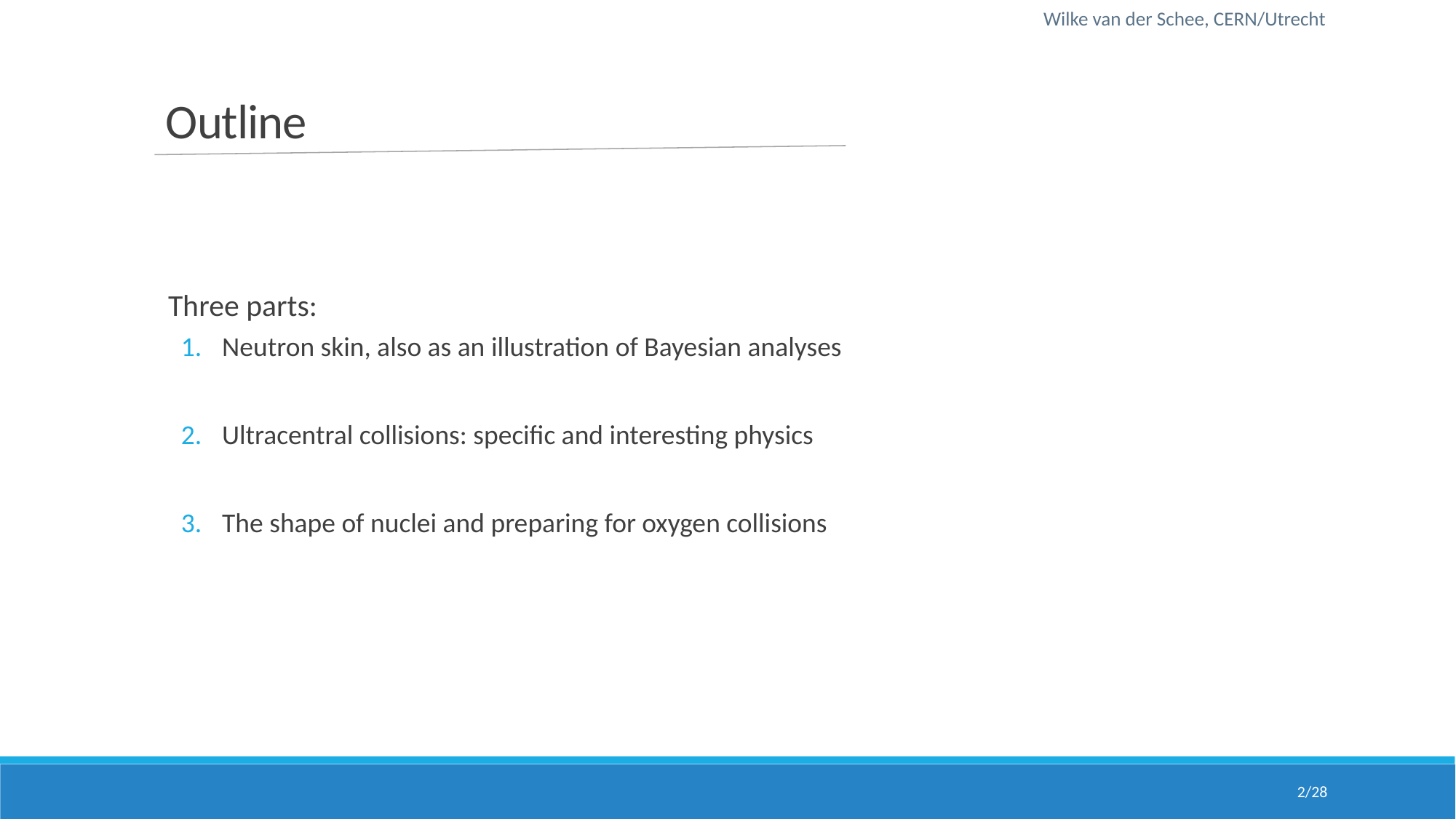

Wilke van der Schee, CERN/Utrecht
Outline
Three parts:
Neutron skin, also as an illustration of Bayesian analyses

Ultracentral collisions: specific and interesting physics

The shape of nuclei and preparing for oxygen collisions

2/28